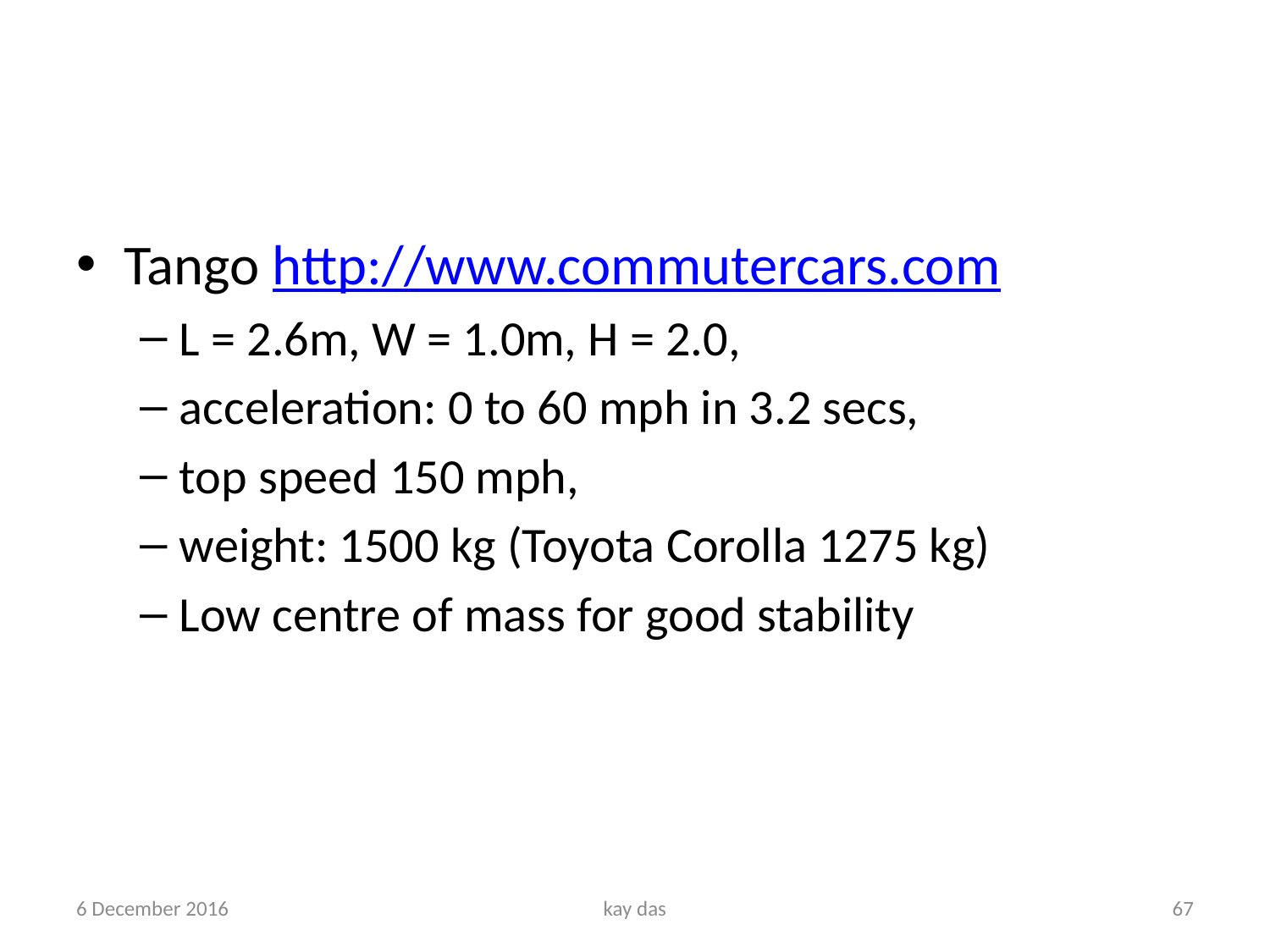

#
Tango http://www.commutercars.com
L = 2.6m, W = 1.0m, H = 2.0,
acceleration: 0 to 60 mph in 3.2 secs,
top speed 150 mph,
weight: 1500 kg (Toyota Corolla 1275 kg)
Low centre of mass for good stability

6 December 2016
kay das
67